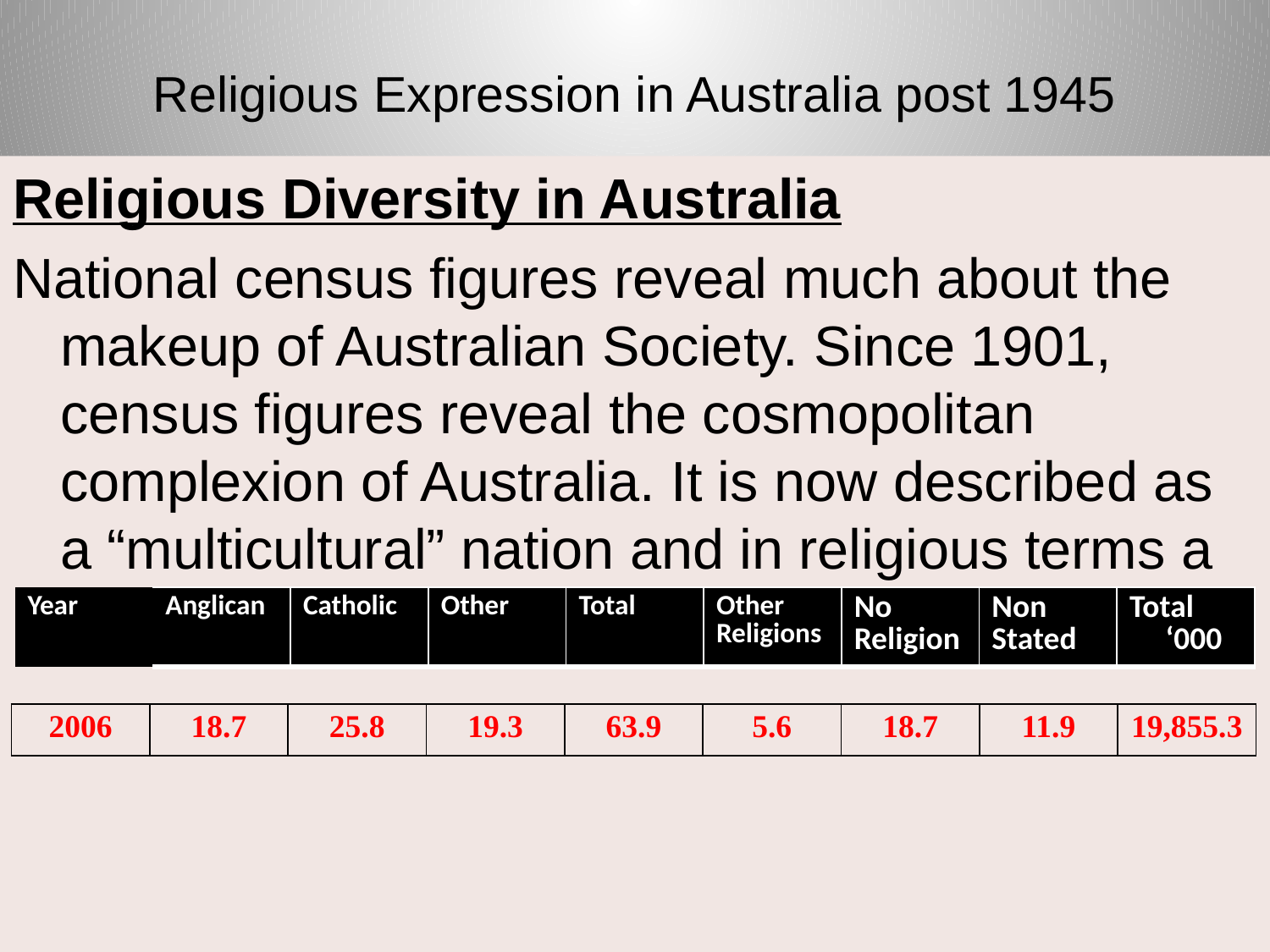

# Religious Expression in Australia post 1945
Religious Diversity in Australia
National census figures reveal much about the makeup of Australian Society. Since 1901, census figures reveal the cosmopolitan complexion of Australia. It is now described as a “multicultural” nation and in religious terms a “multi-faith” nation. Look at the 2006 figures:

| Year | Anglican | Catholic | Other | Total | Other Religions | No Religion | Non Stated | Total ‘000 |
| --- | --- | --- | --- | --- | --- | --- | --- | --- |
| 2006 | 18.7 | 25.8 | 19.3 | 63.9 | 5.6 | 18.7 | 11.9 | 19,855.3 |
| --- | --- | --- | --- | --- | --- | --- | --- | --- |